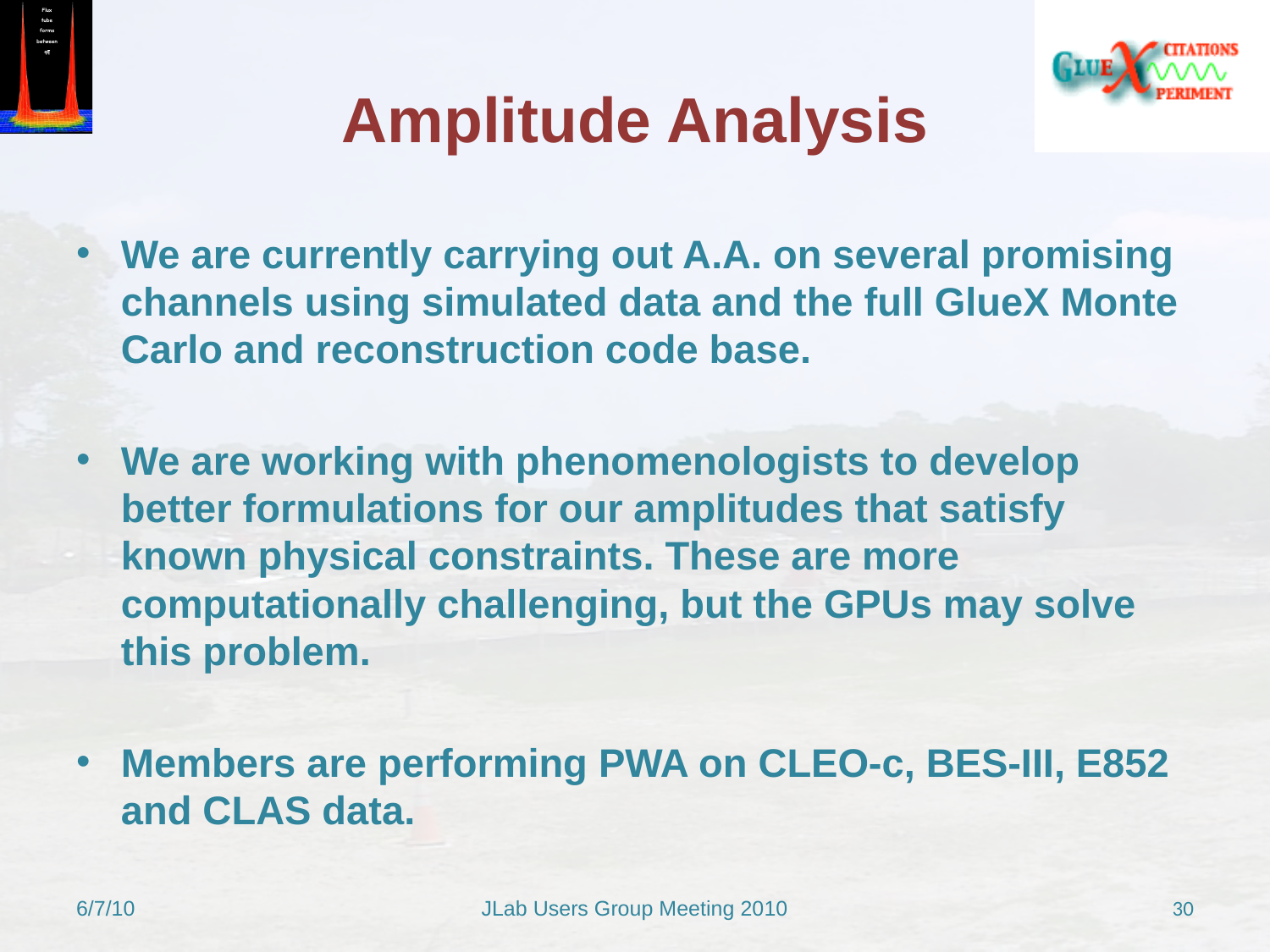

# Amplitude Analysis
We are currently carrying out A.A. on several promising channels using simulated data and the full GlueX Monte Carlo and reconstruction code base.

We are working with phenomenologists to develop better formulations for our amplitudes that satisfy known physical constraints. These are more computationally challenging, but the GPUs may solve this problem.

Members are performing PWA on CLEO-c, BES-III, E852 and CLAS data.
6/7/10
JLab Users Group Meeting 2010
30